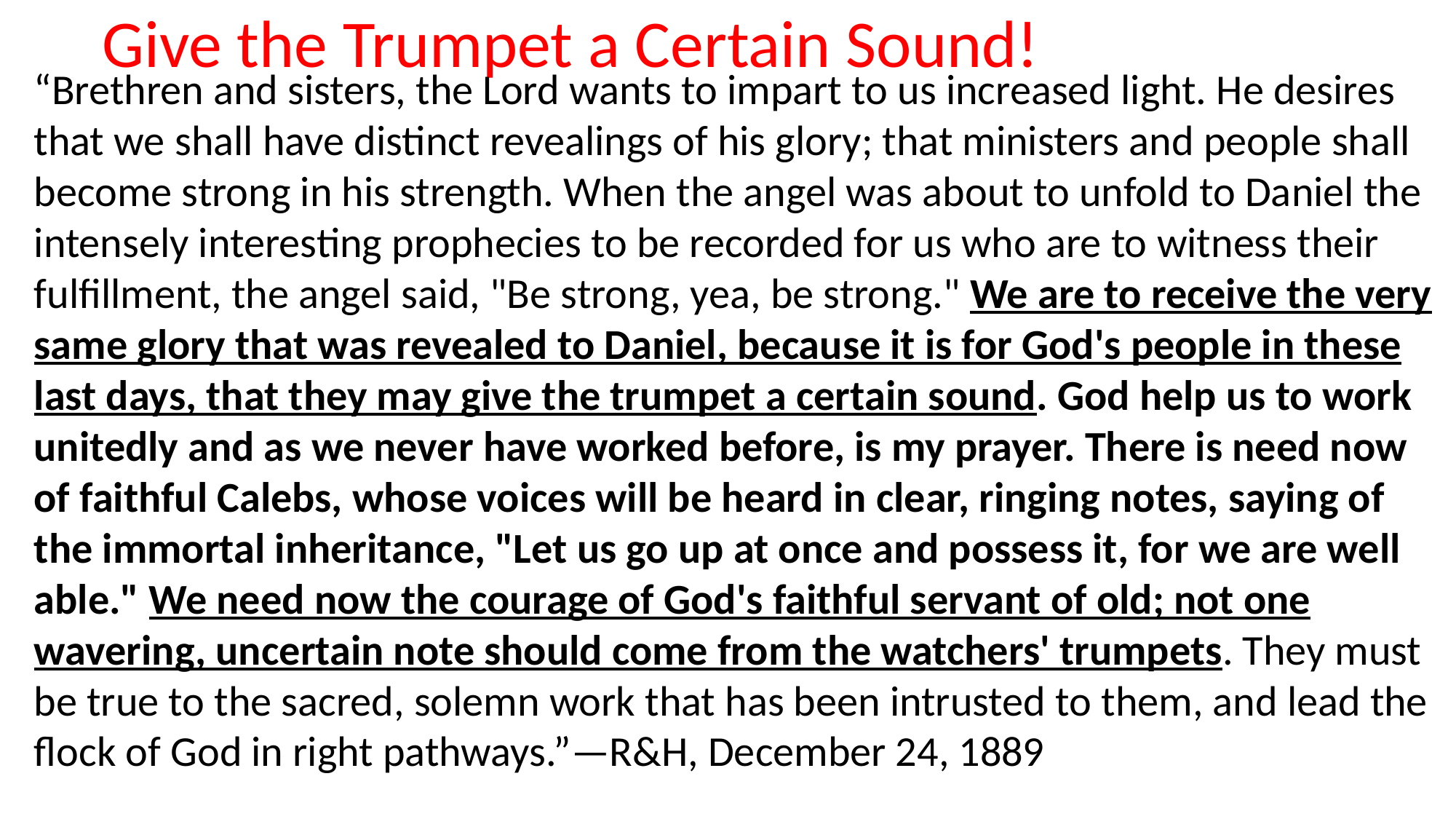

# Give the Trumpet a Certain Sound!
“Brethren and sisters, the Lord wants to impart to us increased light. He desires that we shall have distinct revealings of his glory; that ministers and people shall become strong in his strength. When the angel was about to unfold to Daniel the intensely interesting prophecies to be recorded for us who are to witness their fulfillment, the angel said, "Be strong, yea, be strong." We are to receive the very same glory that was revealed to Daniel, because it is for God's people in these last days, that they may give the trumpet a certain sound. God help us to work unitedly and as we never have worked before, is my prayer. There is need now of faithful Calebs, whose voices will be heard in clear, ringing notes, saying of the immortal inheritance, "Let us go up at once and possess it, for we are well able." We need now the courage of God's faithful servant of old; not one wavering, uncertain note should come from the watchers' trumpets. They must be true to the sacred, solemn work that has been intrusted to them, and lead the flock of God in right pathways.”—R&H, December 24, 1889